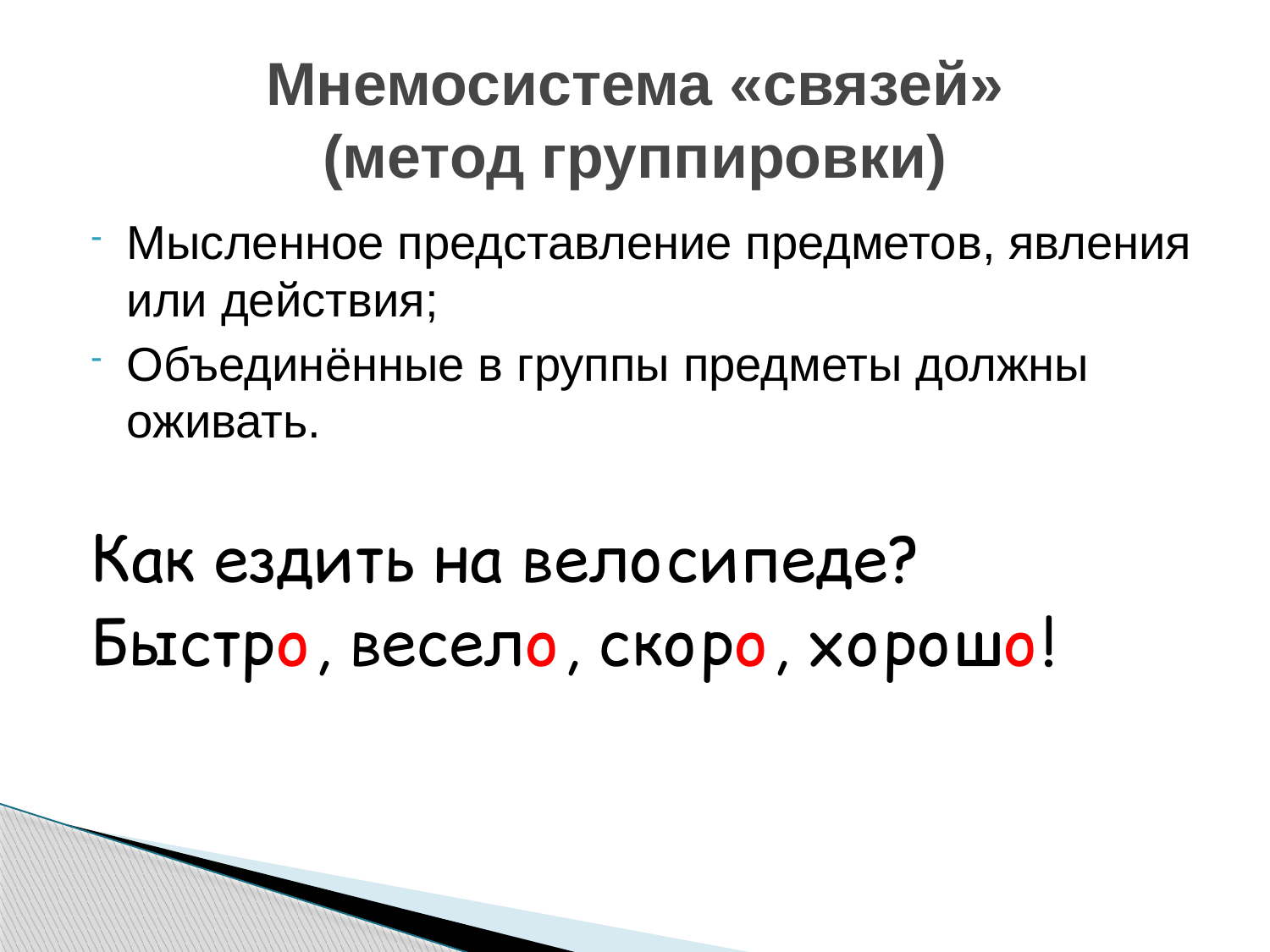

# Мнемосистема «связей» (метод группировки)
Мысленное представление предметов, явления или действия;
Объединённые в группы предметы должны оживать.

Как ездить на велосипеде?
Быстро, весело, скоро, хорошо!